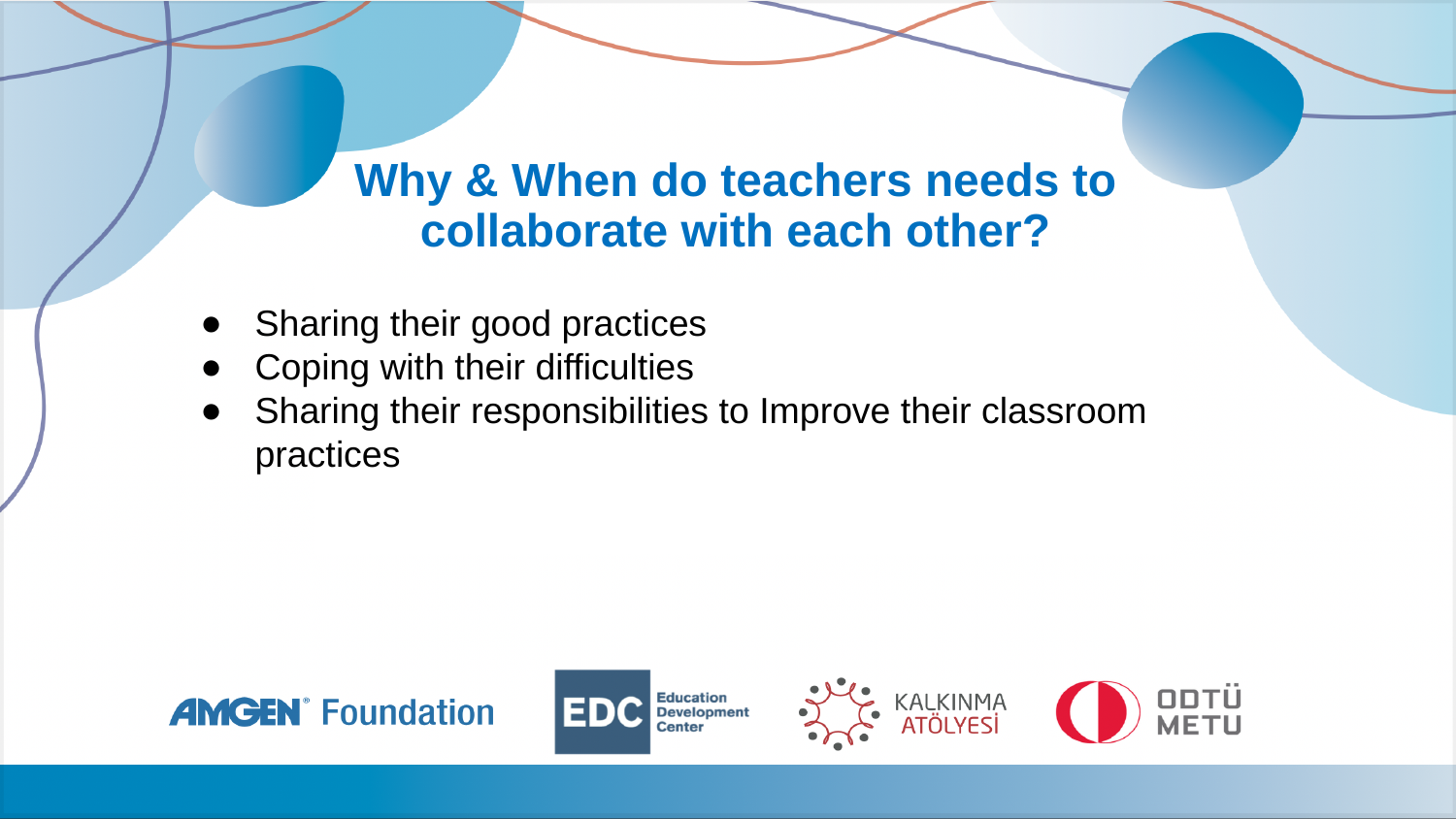

# Why & When do teachers needs to collaborate with each other?
Sharing their good practices
Coping with their difficulties
Sharing their responsibilities to Improve their classroom practices